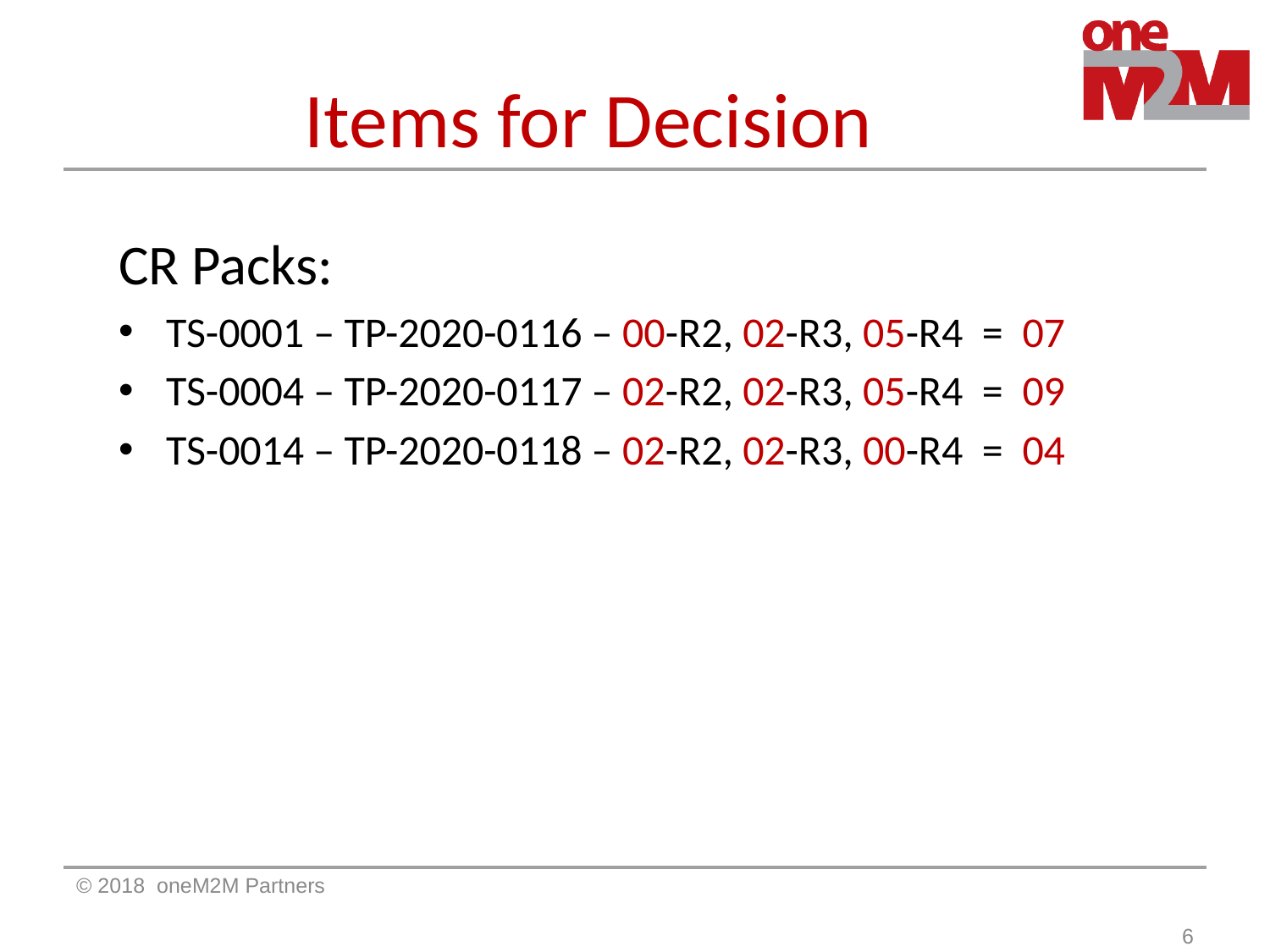

# Items for Decision
CR Packs:
TS-0001 – TP-2020-0116 – 00-R2, 02-R3, 05-R4  =  07
TS-0004 – TP-2020-0117 – 02-R2, 02-R3, 05-R4  =  09
TS-0014 – TP-2020-0118 – 02-R2, 02-R3, 00-R4  =  04

© 2018  oneM2M Partners

6